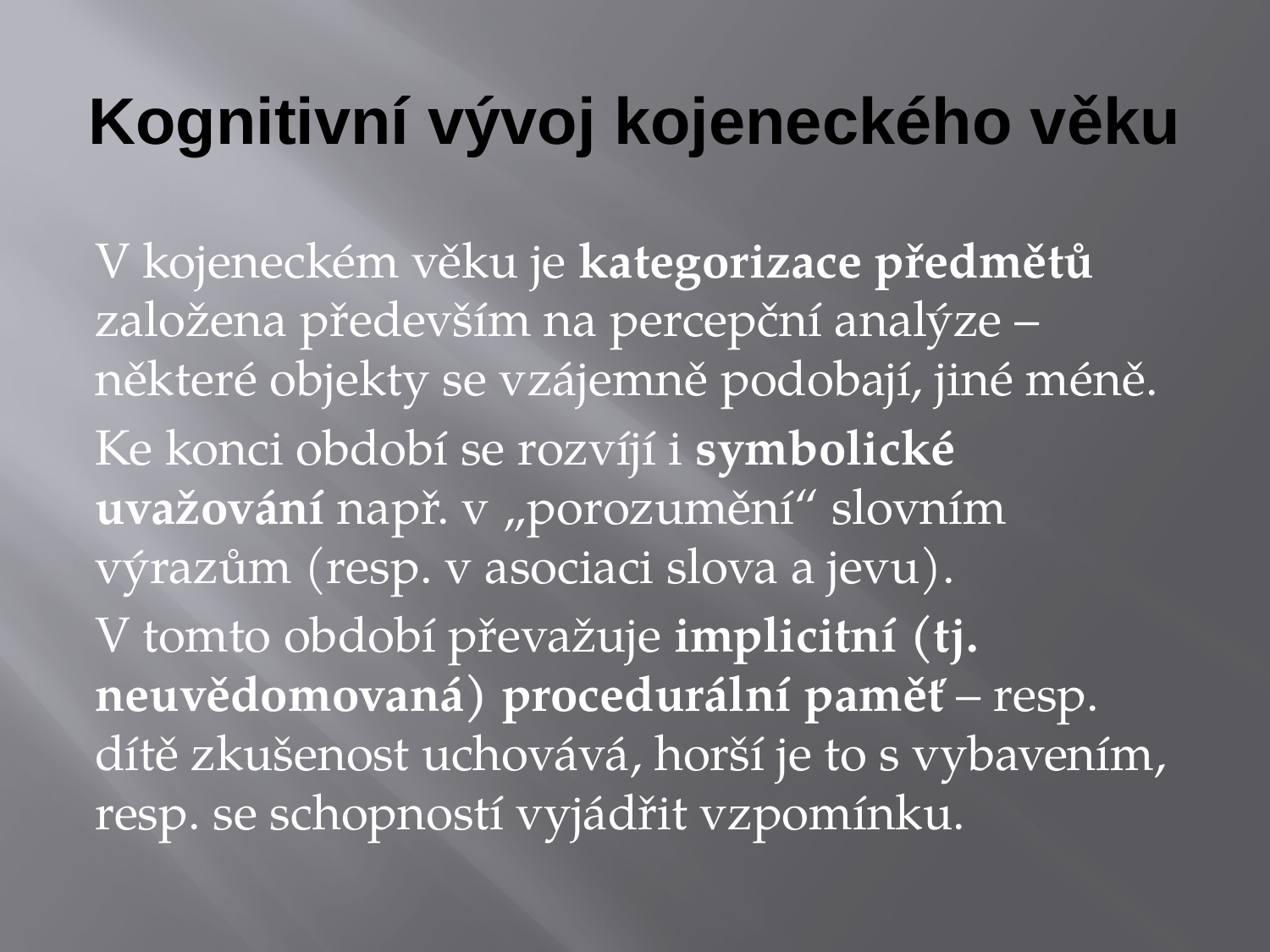

# Kognitivní vývoj kojeneckého věku
V kojeneckém věku je kategorizace předmětů založena především na percepční analýze – některé objekty se vzájemně podobají, jiné méně.
Ke konci období se rozvíjí i symbolické uvažování např. v „porozumění“ slovním výrazům (resp. v asociaci slova a jevu).
V tomto období převažuje implicitní (tj. neuvědomovaná) procedurální paměť – resp. dítě zkušenost uchovává, horší je to s vybavením, resp. se schopností vyjádřit vzpomínku.